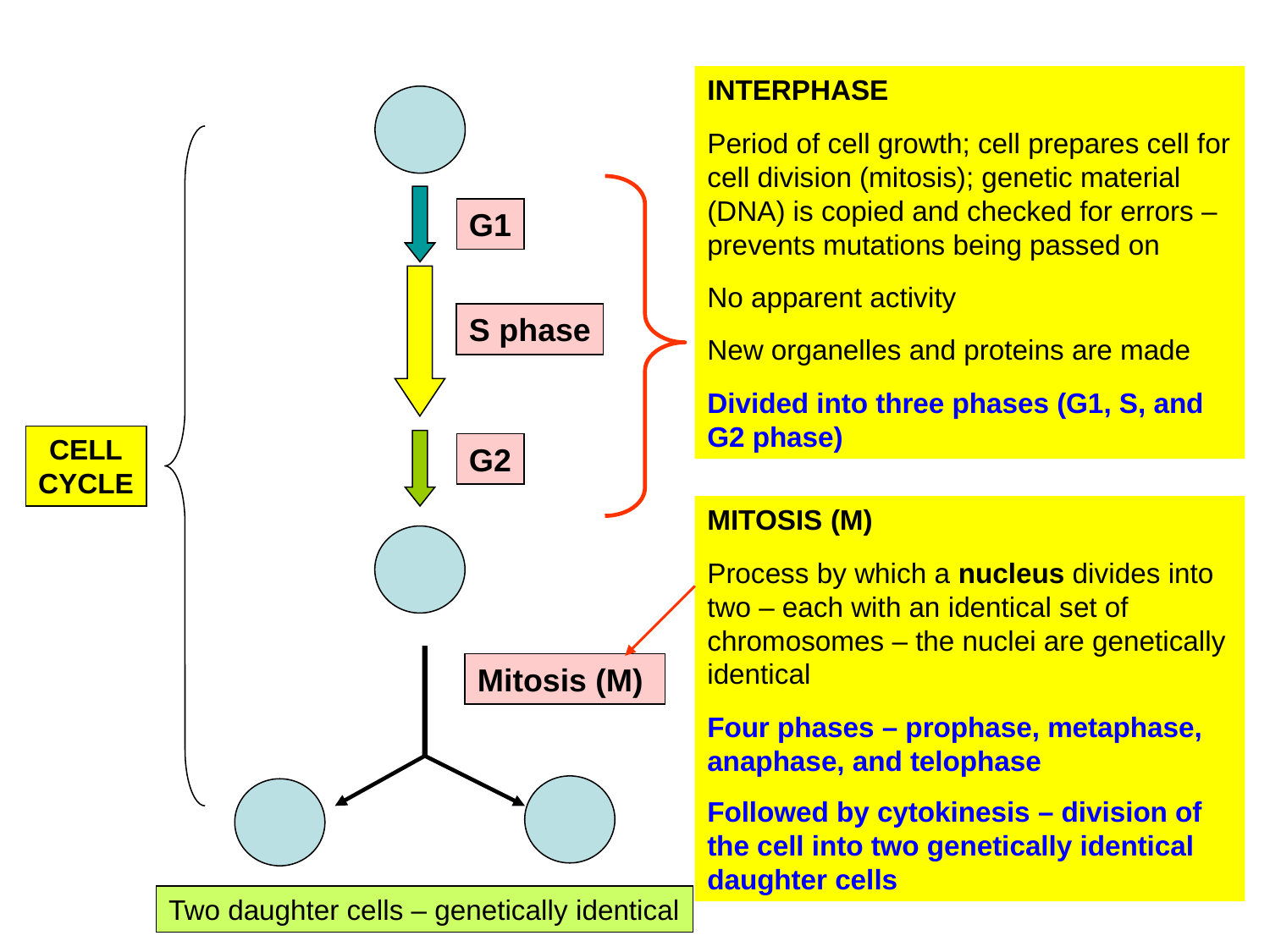

INTERPHASE

Period of cell growth; cell prepares cell for cell division (mitosis); genetic material (DNA) is copied and checked for errors – prevents mutations being passed on

No apparent activity

New organelles and proteins are made

Divided into three phases (G1, S, and G2 phase)

G1

S phase
CELL
CYCLE

G2
MITOSIS (M)

Process by which a nucleus divides into two – each with an identical set of chromosomes – the nuclei are genetically identical

Four phases – prophase, metaphase, anaphase, and telophase

Followed by cytokinesis – division of the cell into two genetically identical daughter cells

Mitosis (M)

Two daughter cells – genetically identical